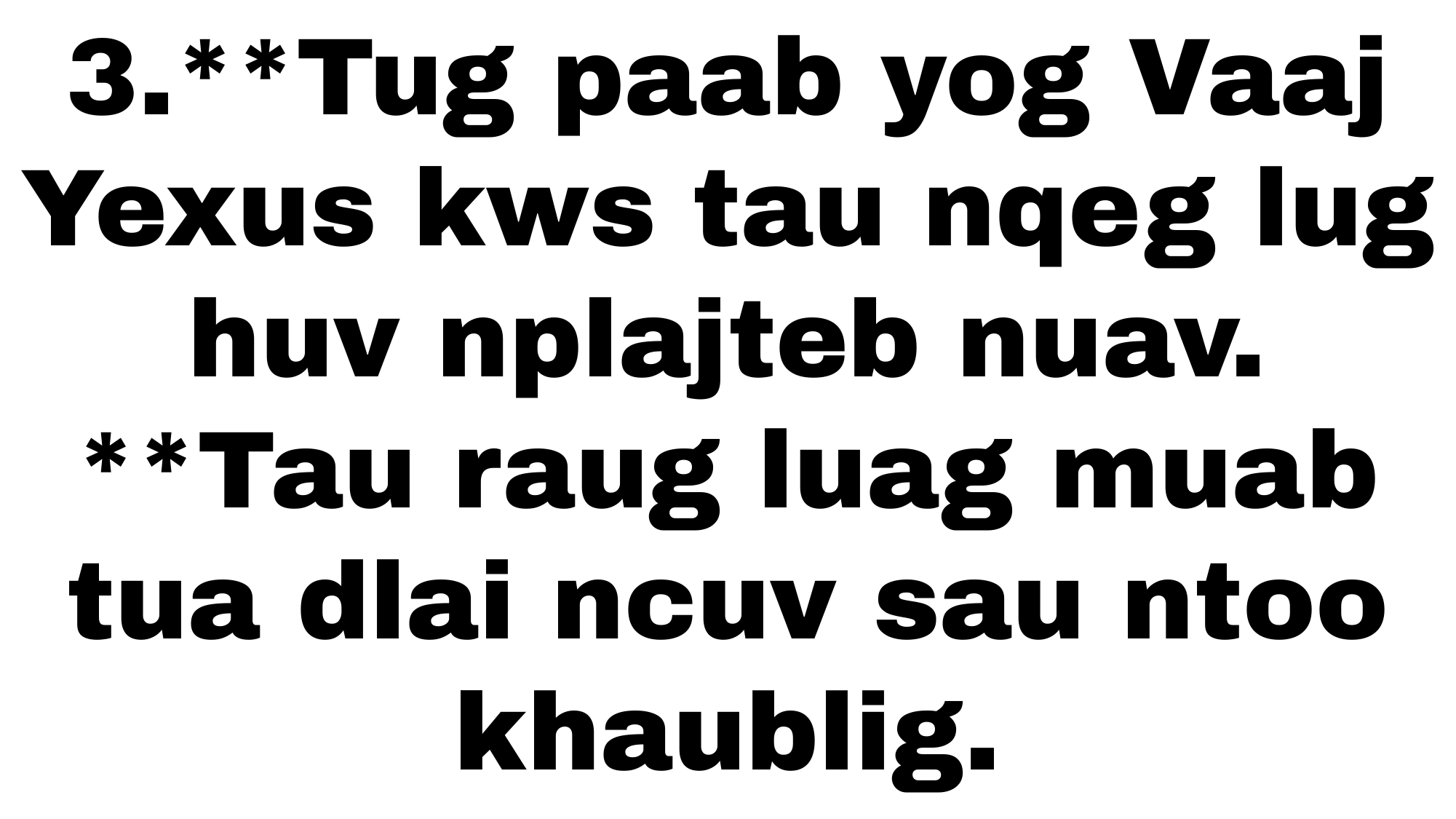

3.**Tug paab yog Vaaj Yexus kws tau nqeg lug huv nplajteb nuav.
**Tau raug luag muab tua dlai ncuv sau ntoo khaublig.